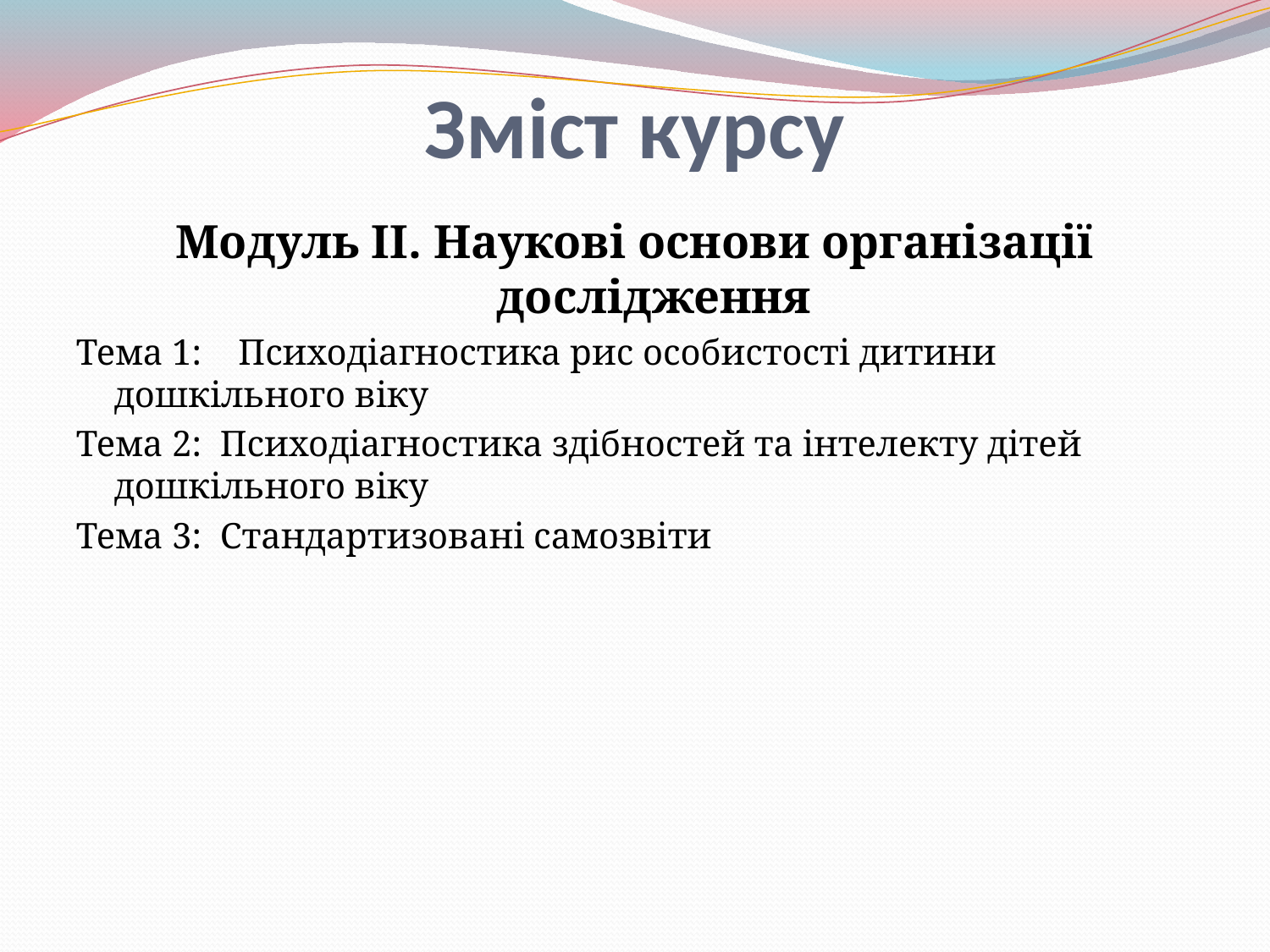

# Зміст курсу
Модуль II. Наукові основи організації дослідження
Тема 1:    Психодіагностика рис особистості дитини дошкільного віку
Тема 2:  Психодіагностика здібностей та інтелекту дітей дошкільного віку
Тема 3:  Стандартизовані самозвіти